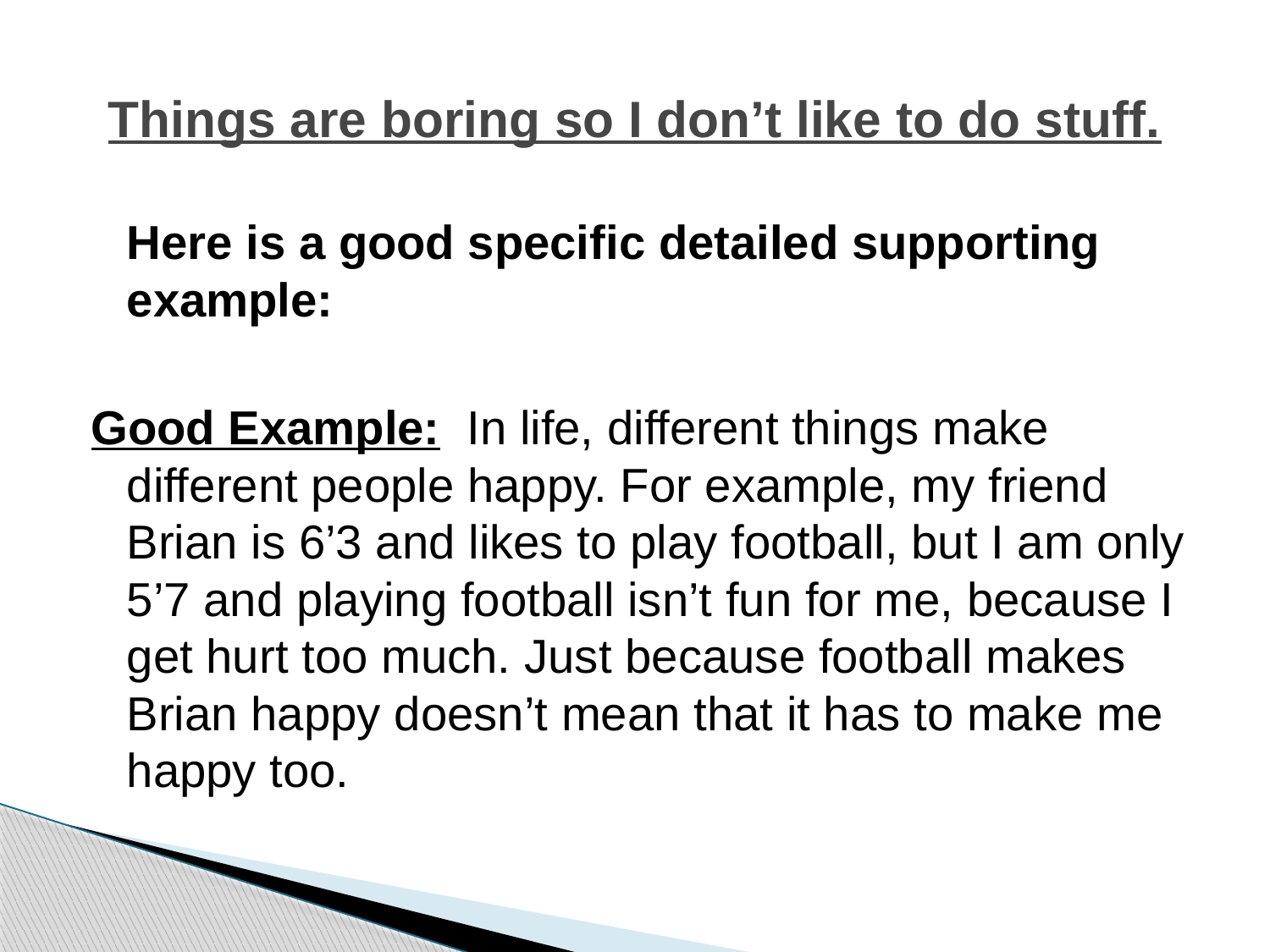

# Things are boring so I don’t like to do stuff.
	Here is a good specific detailed supporting example:

Good Example:  In life, different things make different people happy. For example, my friend Brian is 6’3 and likes to play football, but I am only 5’7 and playing football isn’t fun for me, because I get hurt too much. Just because football makes Brian happy doesn’t mean that it has to make me happy too.